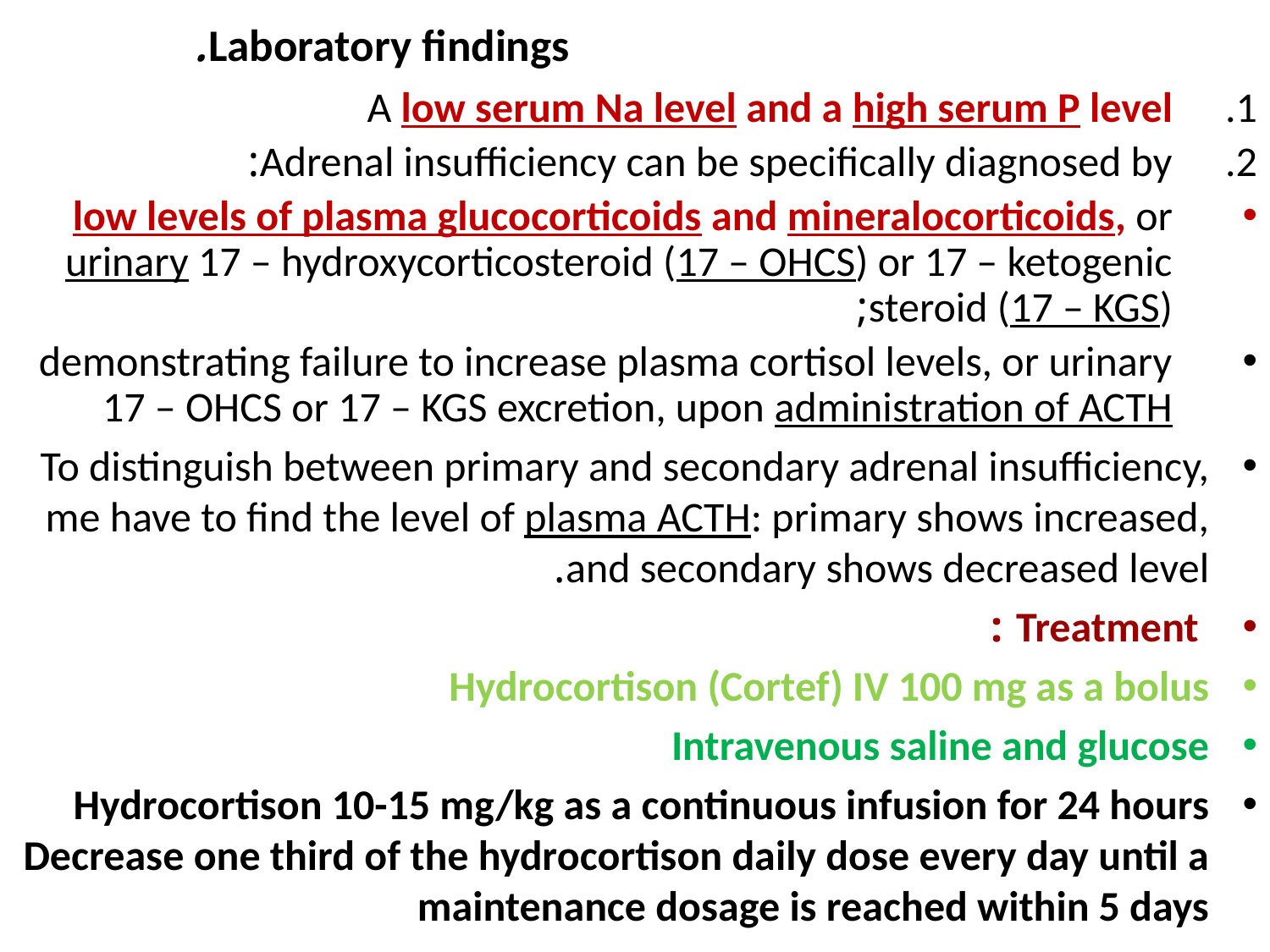

# Laboratory findings.
A low serum Na level and a high serum P level
Adrenal insufficiency can be specifically diagnosed by:
low levels of plasma glucocorticoids and mineralocorticoids, or urinary 17 – hydroxycorticosteroid (17 – OHCS) or 17 – ketogenic steroid (17 – KGS);
demonstrating failure to increase plasma cortisol levels, or urinary 17 – OHCS or 17 – KGS excretion, upon administration of ACTH
To distinguish between primary and secondary adrenal insufficiency, me have to find the level of plasma ACTH: primary shows increased, and secondary shows decreased level.
 Treatment :
Hydrocortison (Cortef) IV 100 mg as a bolus
Intravenous saline and glucose
Hydrocortison 10-15 mg/kg as a continuous infusion for 24 hours Decrease one third of the hydrocortison daily dose every day until a maintenance dosage is reached within 5 days